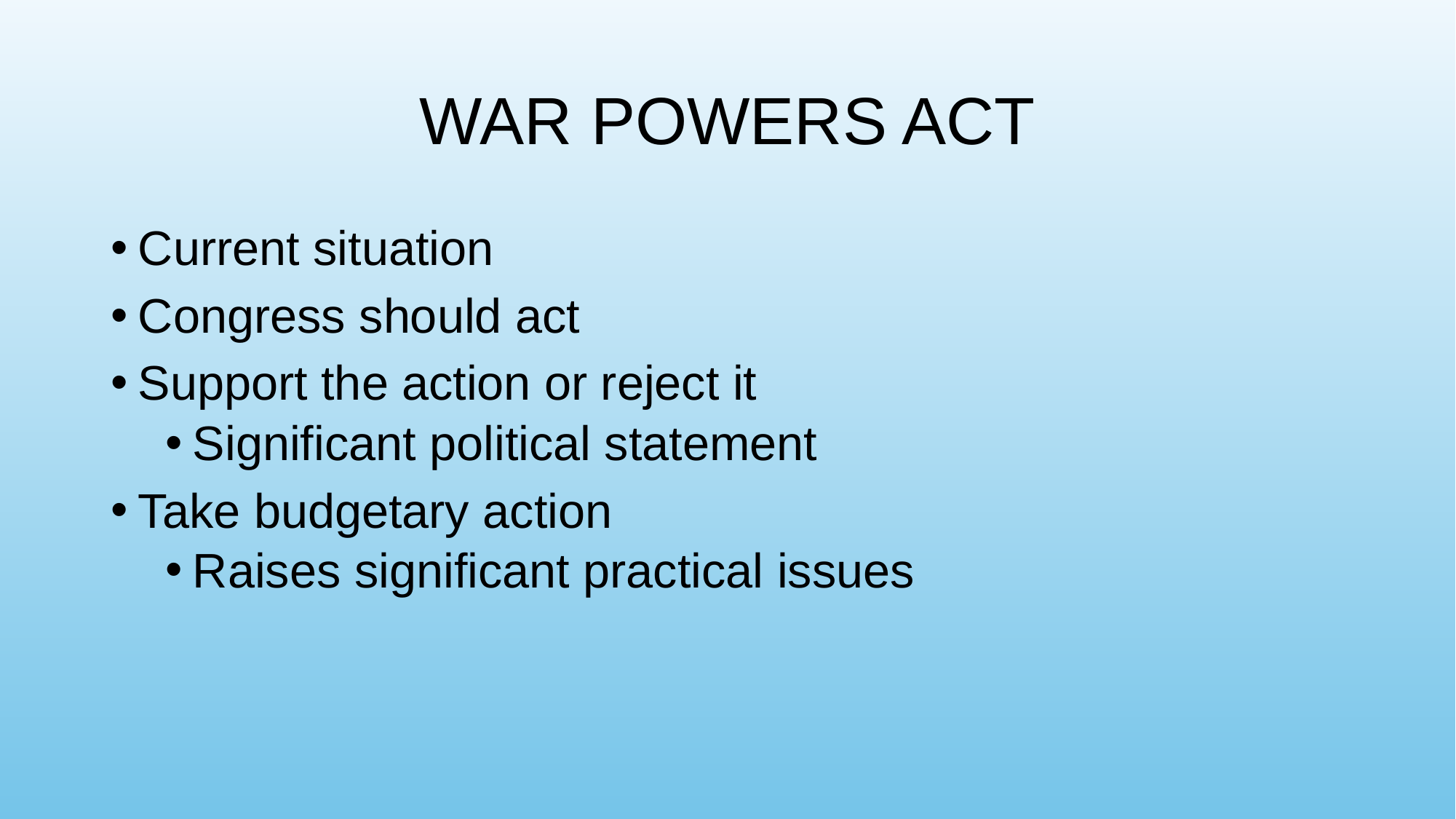

# War powers act
Current situation
Congress should act
Support the action or reject it
Significant political statement
Take budgetary action
Raises significant practical issues